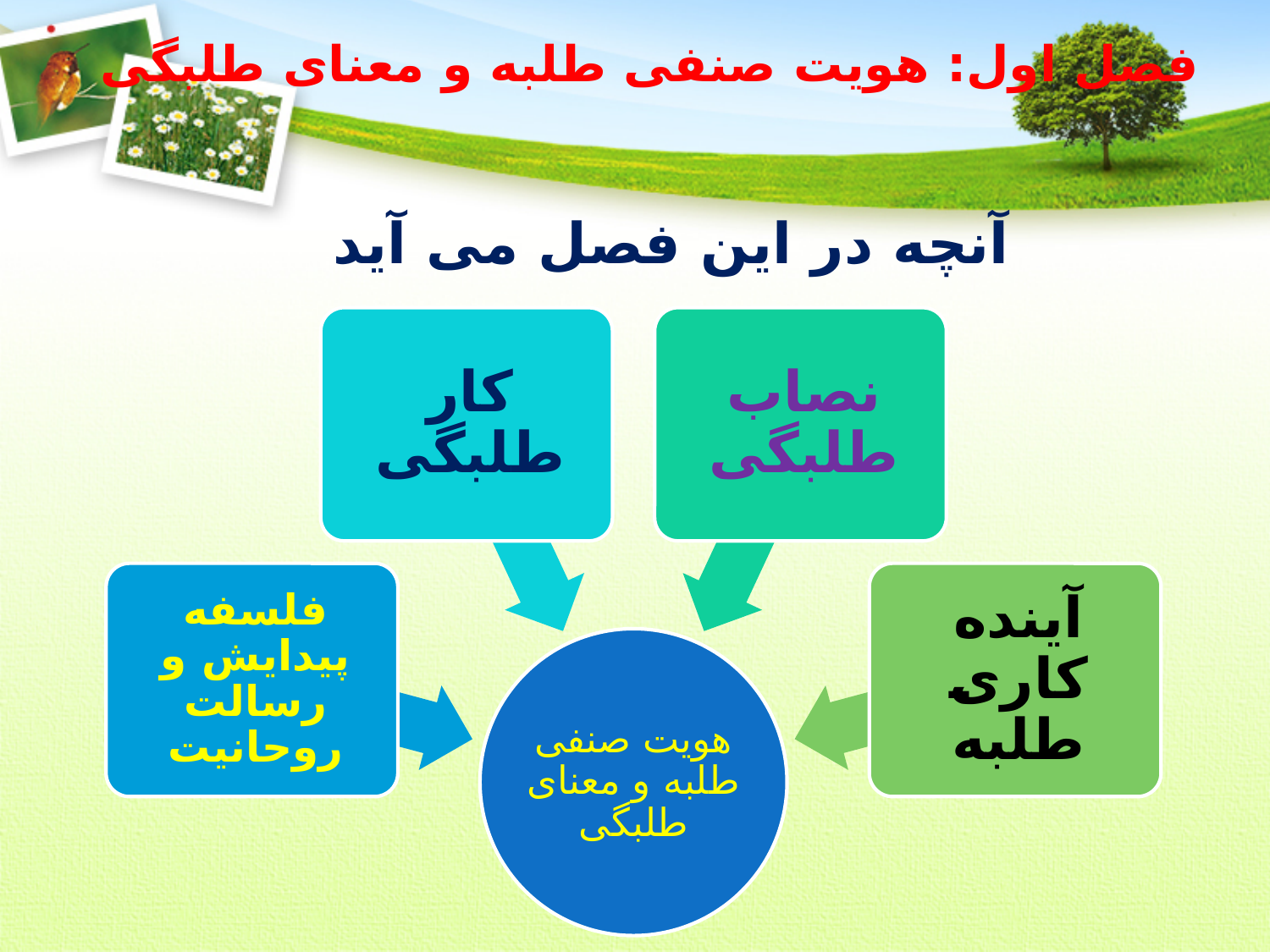

# فصل اول: هویت صنفی طلبه و معنای طلبگی
آنچه در این فصل می آید
هویت صنفی طلبه و معنای طلبگی
فلسفه پیدایش و رسالت روحانیت
کار طلبگی
نصاب طلبگی
آینده کاری طلبه